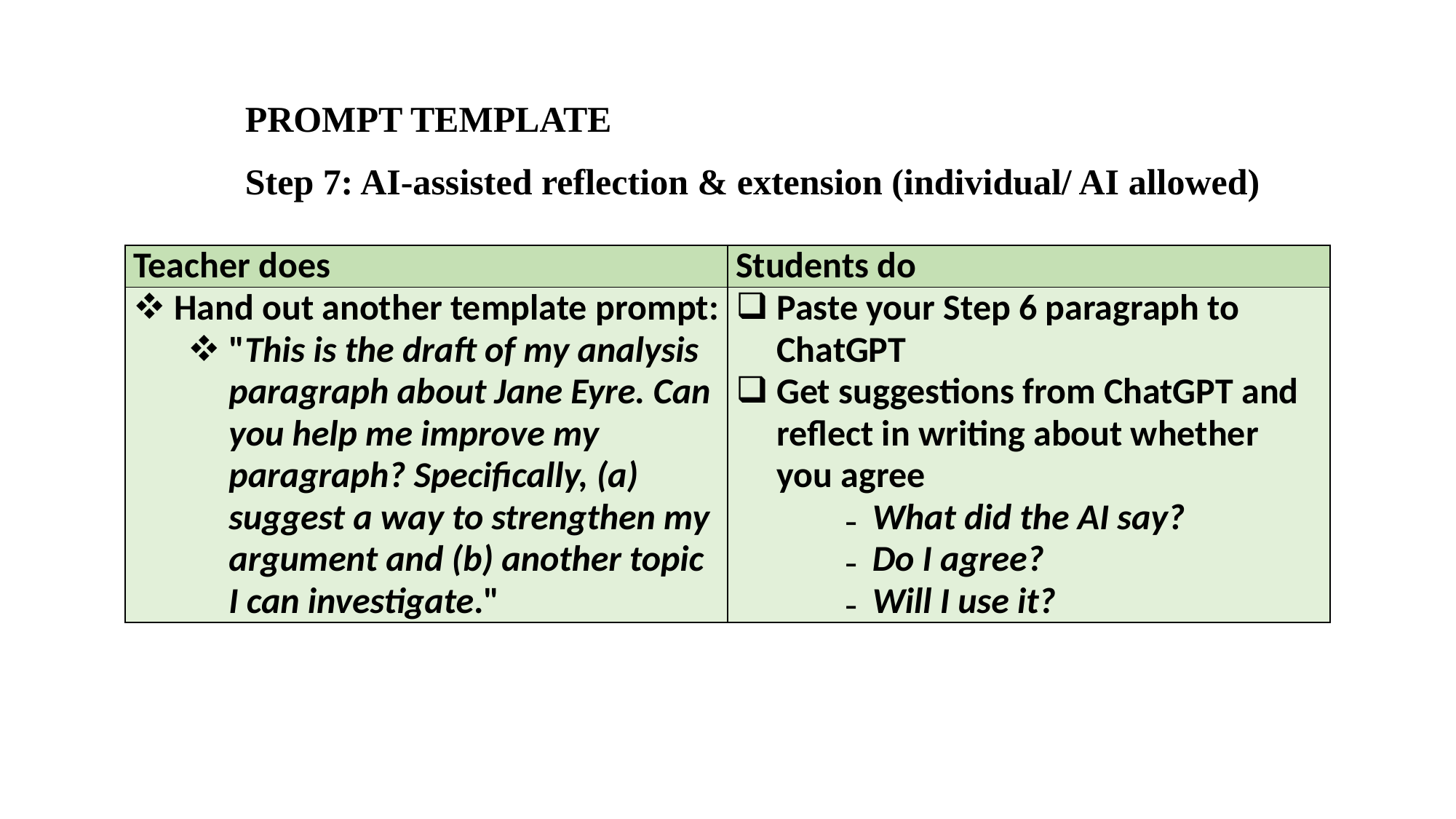

PROMPT TEMPLATE
Step 7: AI-assisted reflection & extension (individual/ AI allowed)
| Teacher does | Students do |
| --- | --- |
| Hand out another template prompt: "This is the draft of my analysis paragraph about Jane Eyre. Can you help me improve my paragraph? Specifically, (a) suggest a way to strengthen my argument and (b) another topic I can investigate." | Paste your Step 6 paragraph to ChatGPT Get suggestions from ChatGPT and reflect in writing about whether you agree What did the AI say? Do I agree? Will I use it? |